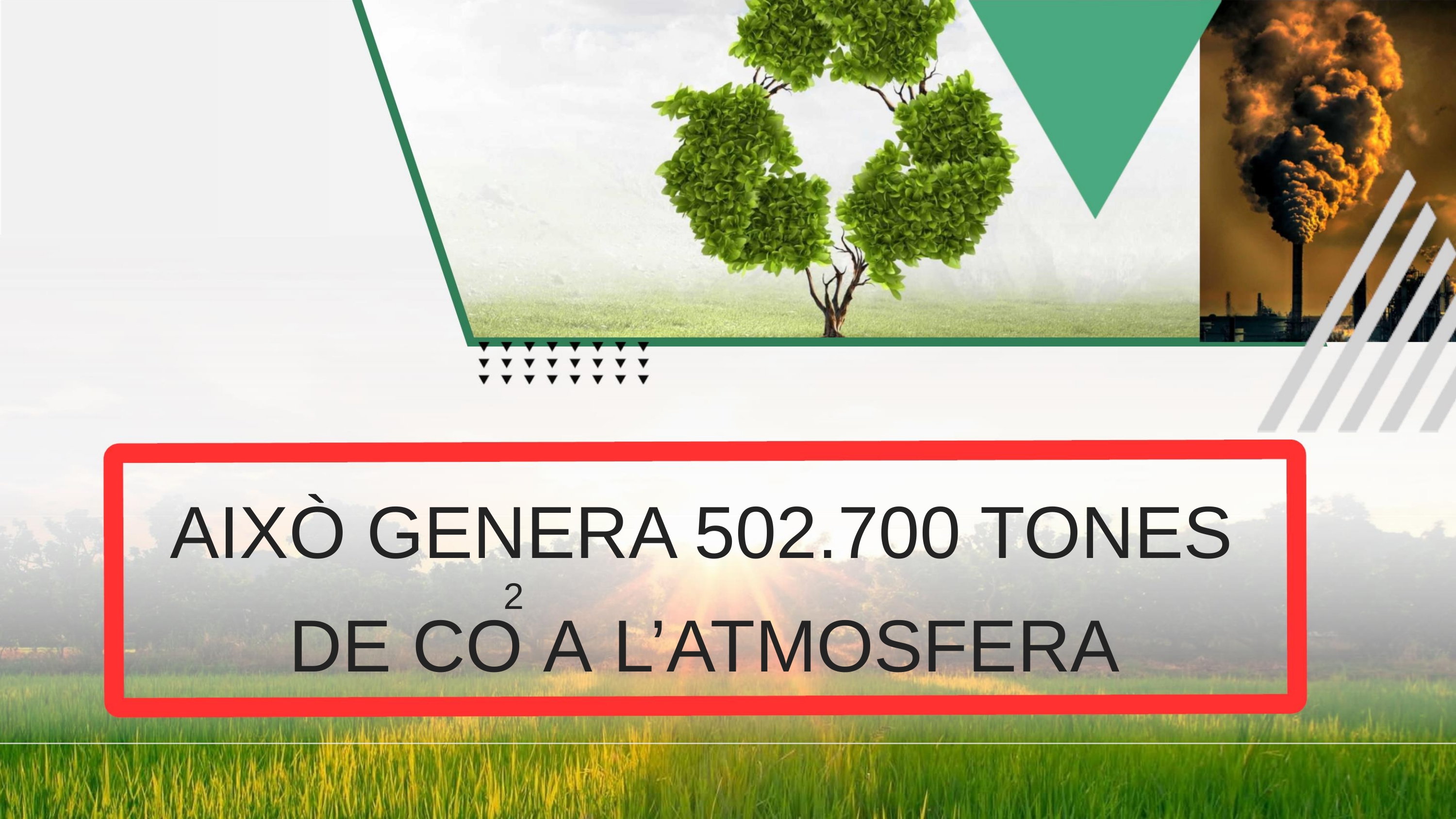

AIXÒ GENERA 502.700 TONES
2
DE CO A L’ATMOSFERA